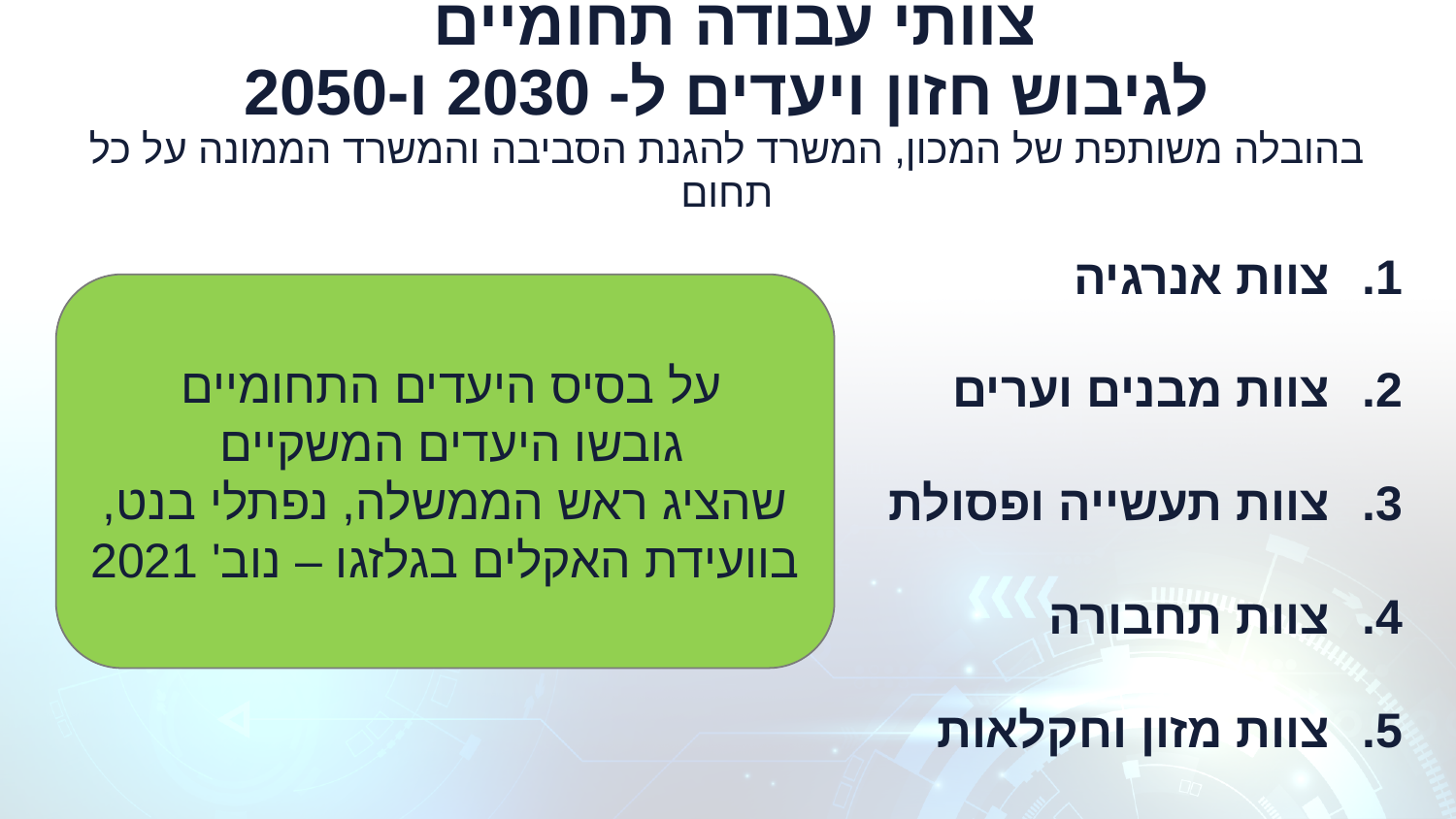

# צוותי עבודה תחומיים לגיבוש חזון ויעדים ל- 2030 ו-2050 בהובלה משותפת של המכון, המשרד להגנת הסביבה והמשרד הממונה על כל תחום
צוות אנרגיה
צוות מבנים וערים
צוות תעשייה ופסולת
צוות תחבורה
צוות מזון וחקלאות

על בסיס היעדים התחומיים
גובשו היעדים המשקיים
שהציג ראש הממשלה, נפתלי בנט, בוועידת האקלים בגלזגו – נוב' 2021